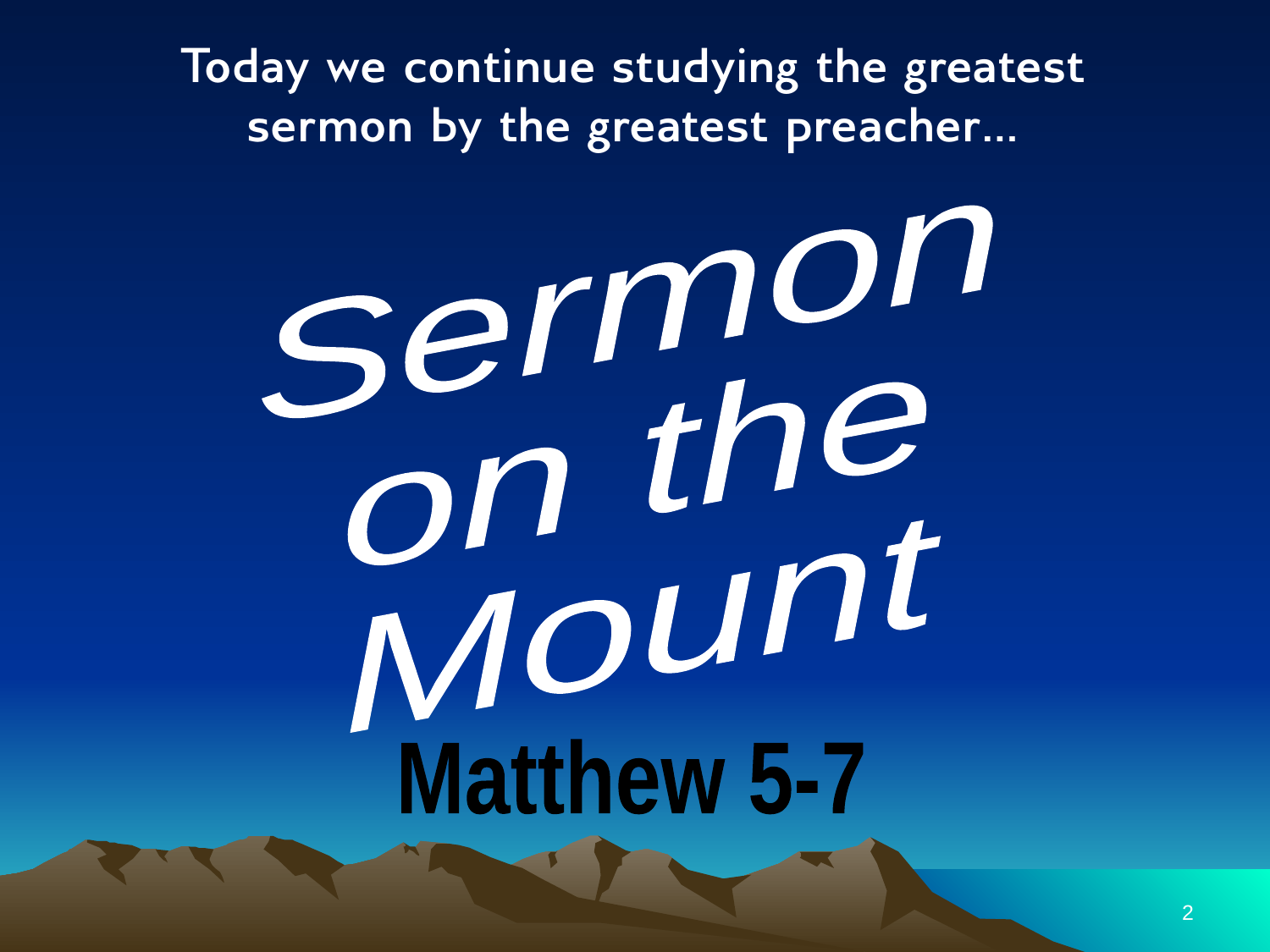

Today we continue studying the greatest
sermon by the greatest preacher…
Sermon
on the
Mount
Matthew 5-7
2